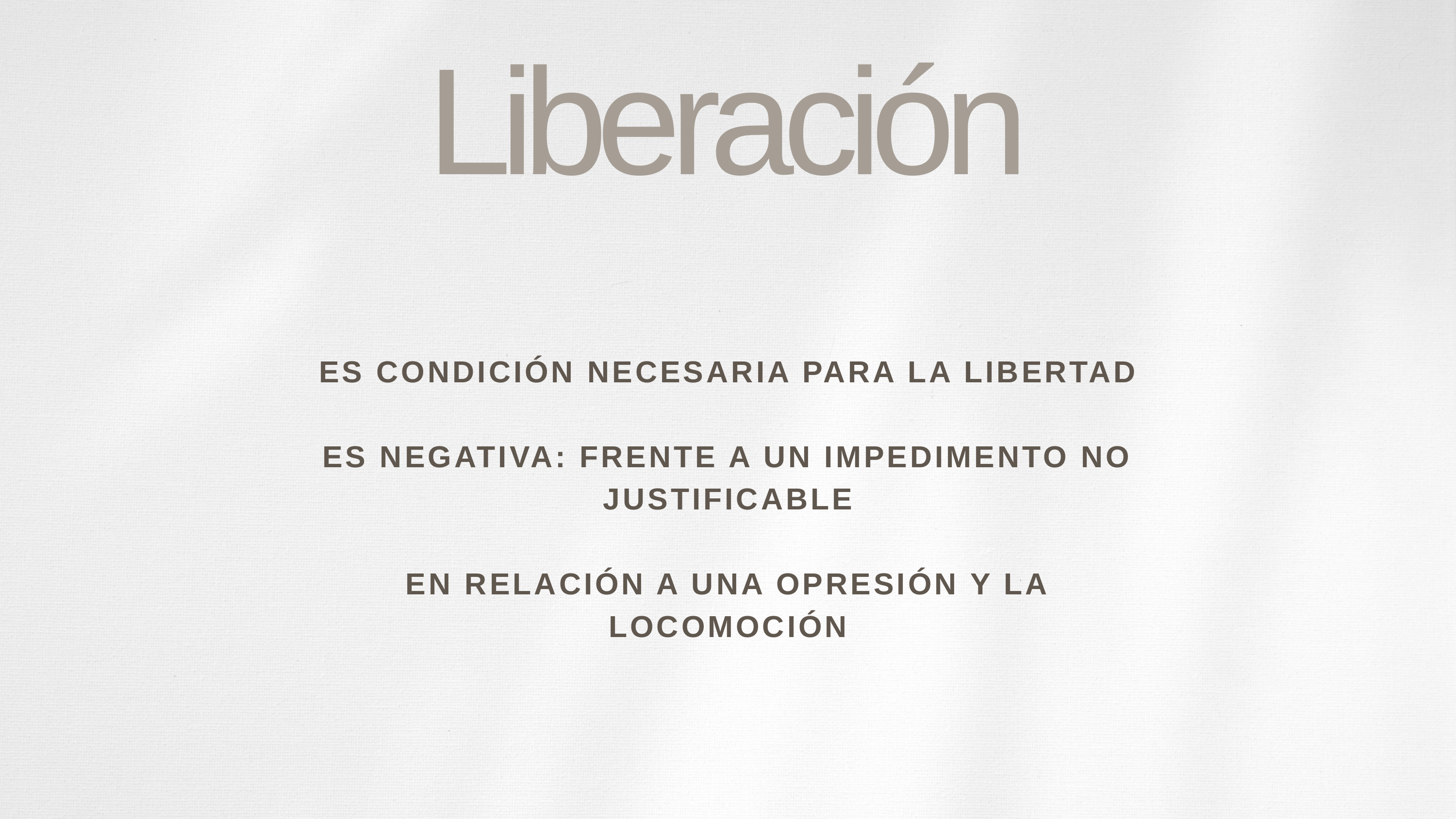

Liberación
ES CONDICIÓN NECESARIA PARA LA LIBERTAD

ES NEGATIVA: FRENTE A UN IMPEDIMENTO NO JUSTIFICABLE

EN RELACIÓN A UNA OPRESIÓN Y LA LOCOMOCIÓN